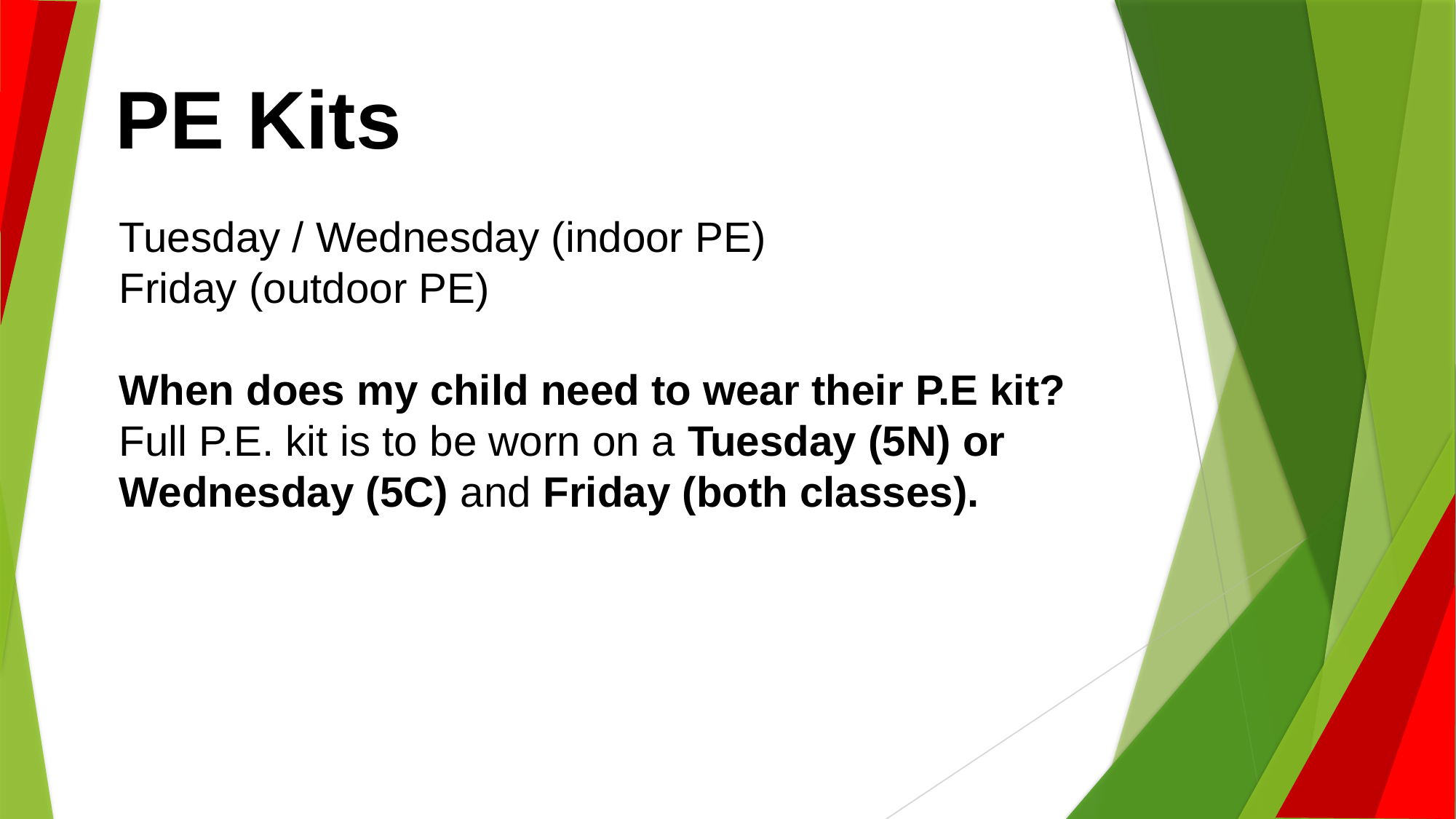

PE Kits
Tuesday / Wednesday (indoor PE)
Friday (outdoor PE)

When does my child need to wear their P.E kit?
Full P.E. kit is to be worn on a Tuesday (5N) or Wednesday (5C) and Friday (both classes).
#